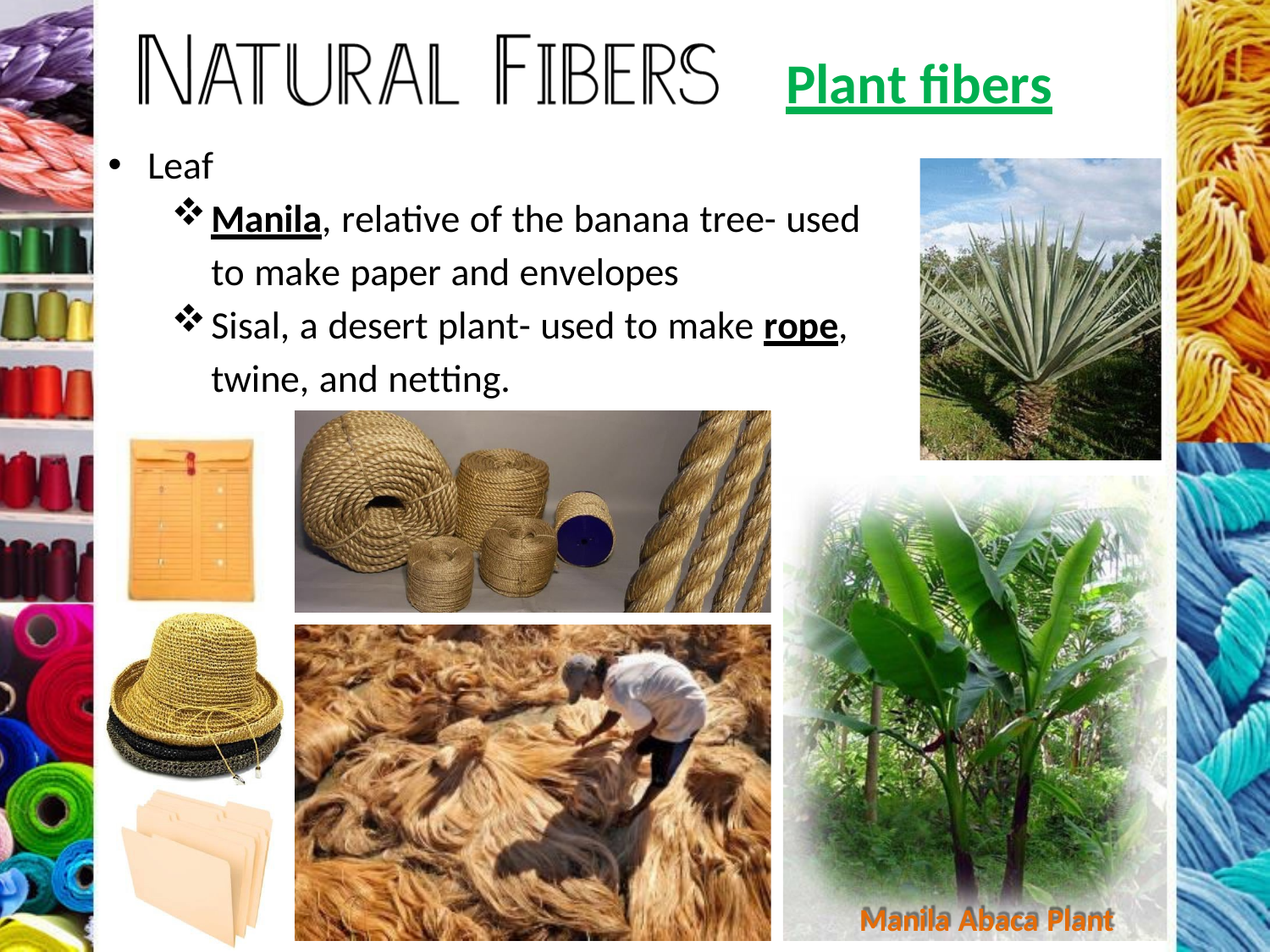

# Plant fibers
Leaf
Manila, relative of the banana tree- used to make paper and envelopes
Sisal, a desert plant- used to make rope,
twine, and netting.

Manila Abaca Plant